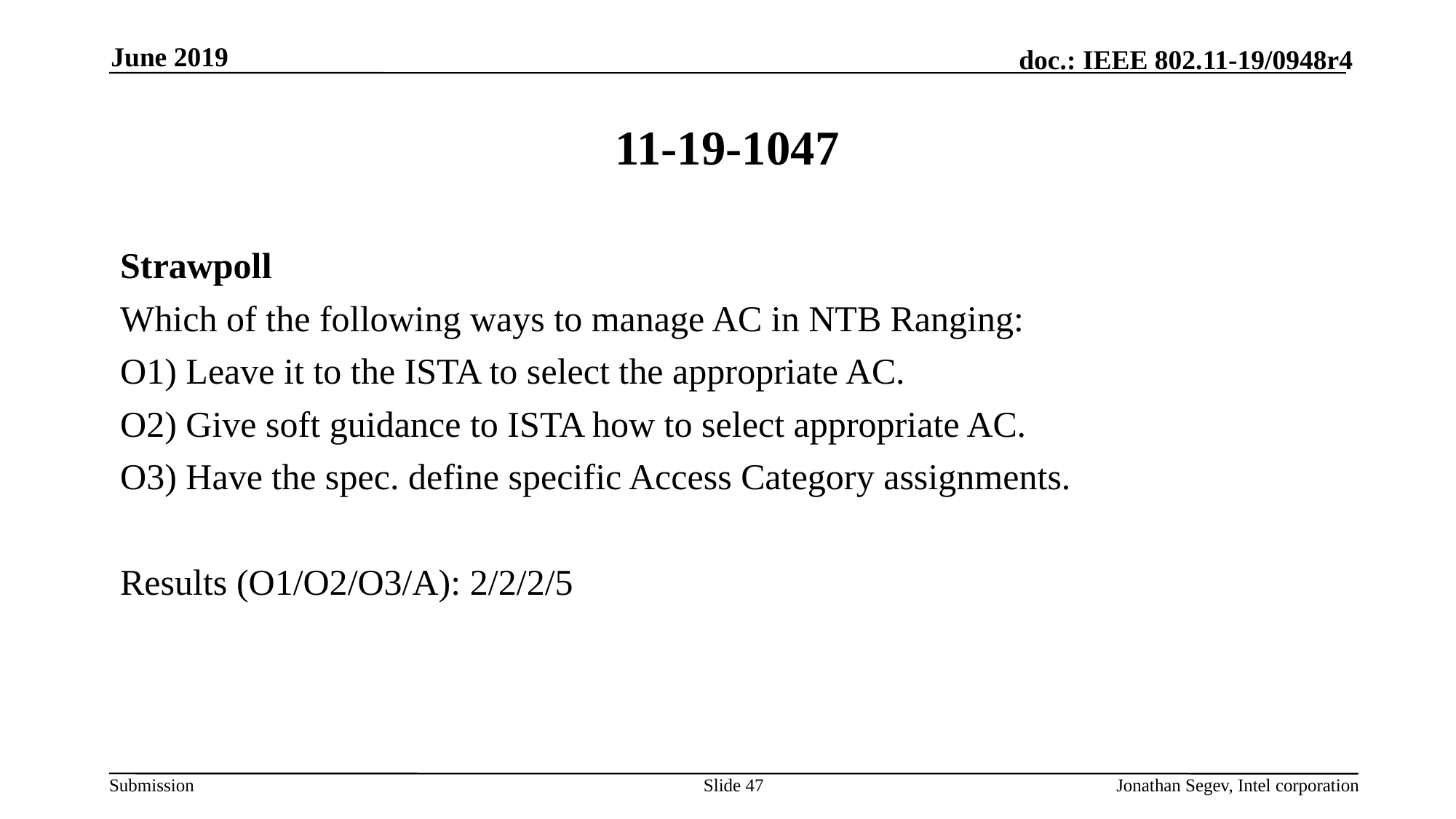

June 2019
# 11-19-1047
Strawpoll
Which of the following ways to manage AC in NTB Ranging:
O1) Leave it to the ISTA to select the appropriate AC.
O2) Give soft guidance to ISTA how to select appropriate AC.
O3) Have the spec. define specific Access Category assignments.

Results (O1/O2/O3/A): 2/2/2/5

Slide 47
Jonathan Segev, Intel corporation